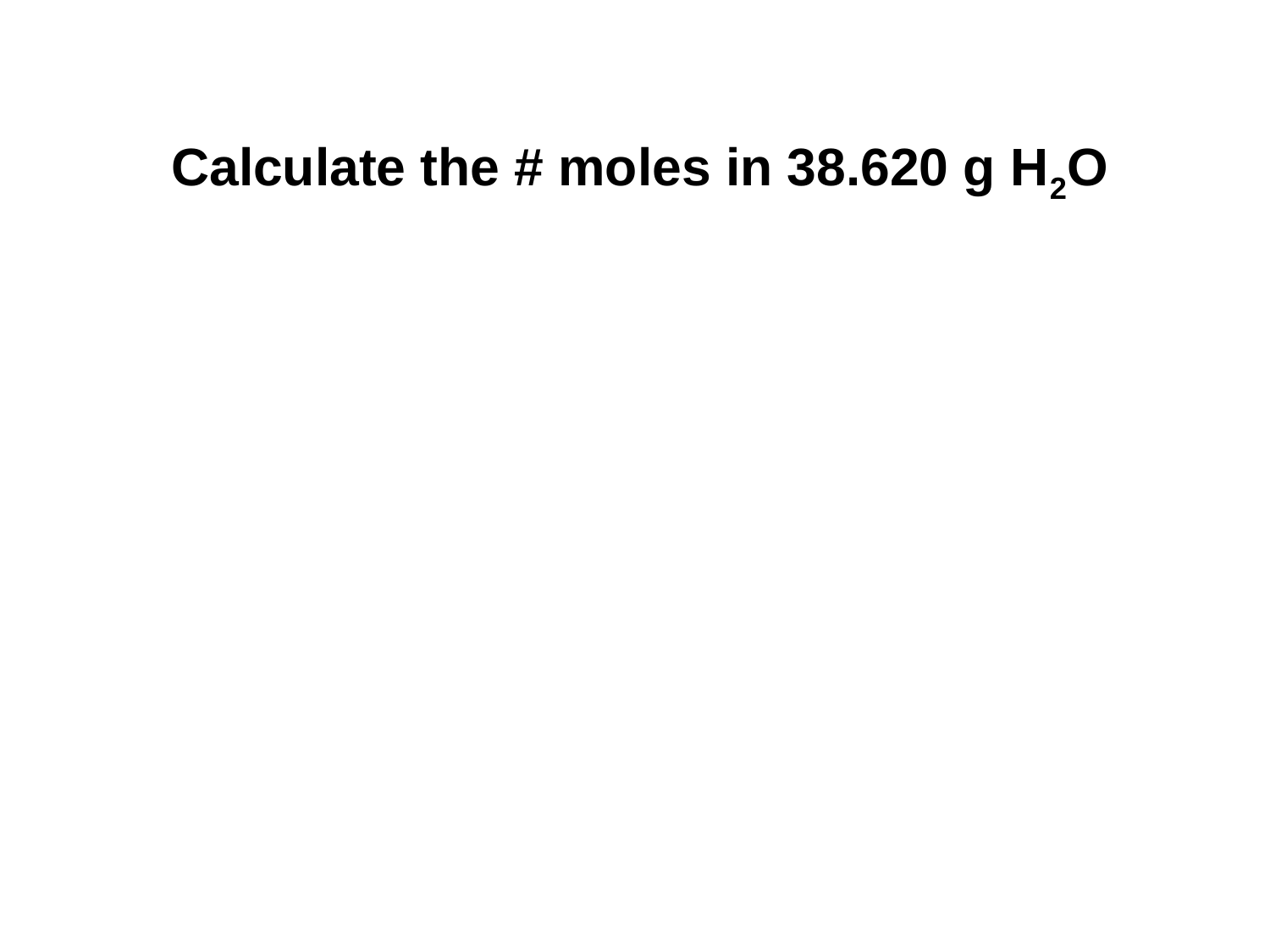

Calculate the # moles in 38.620 g H2O